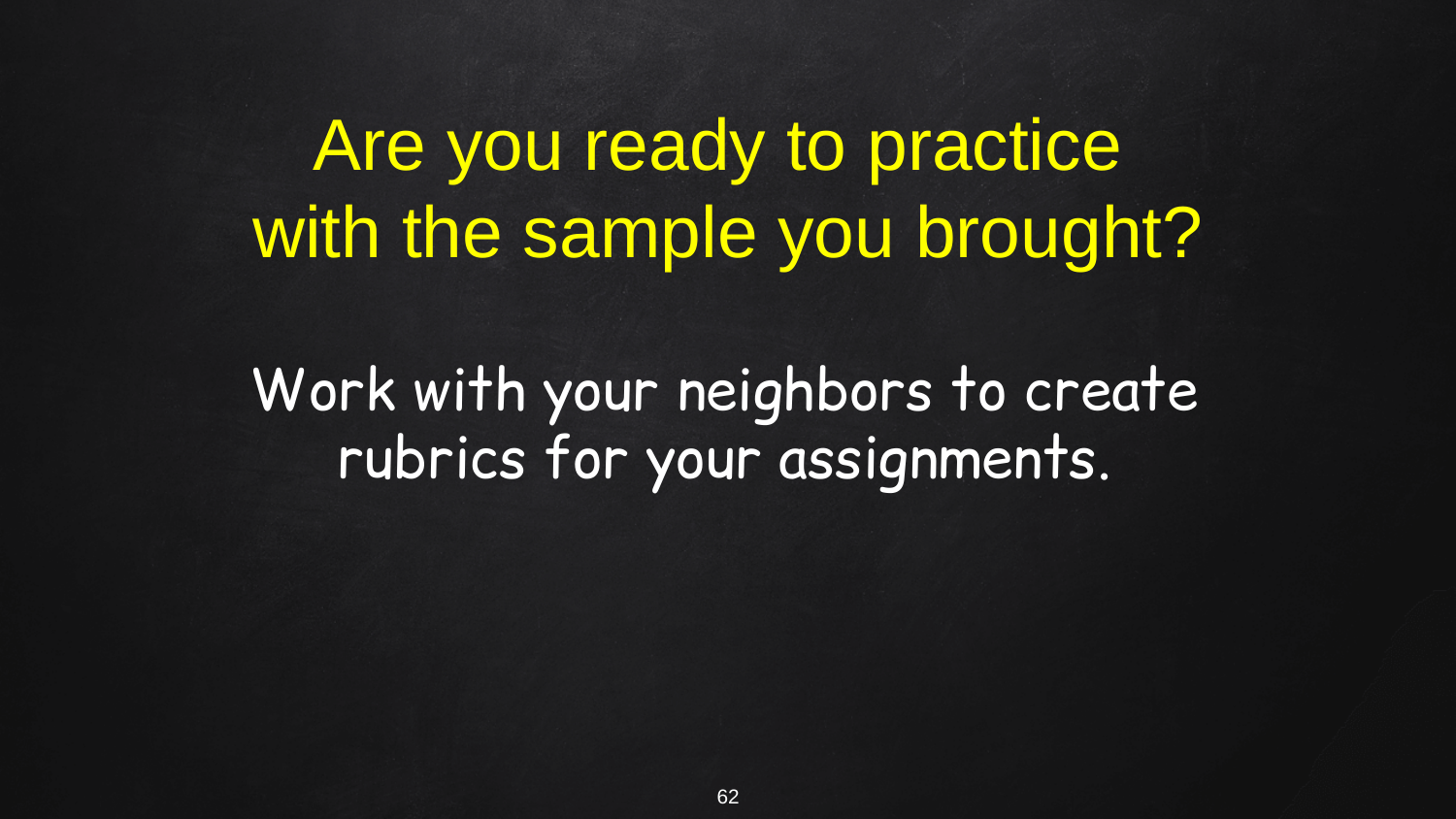

Are you ready to practice
with the sample you brought?
Work with your neighbors to create rubrics for your assignments.
62